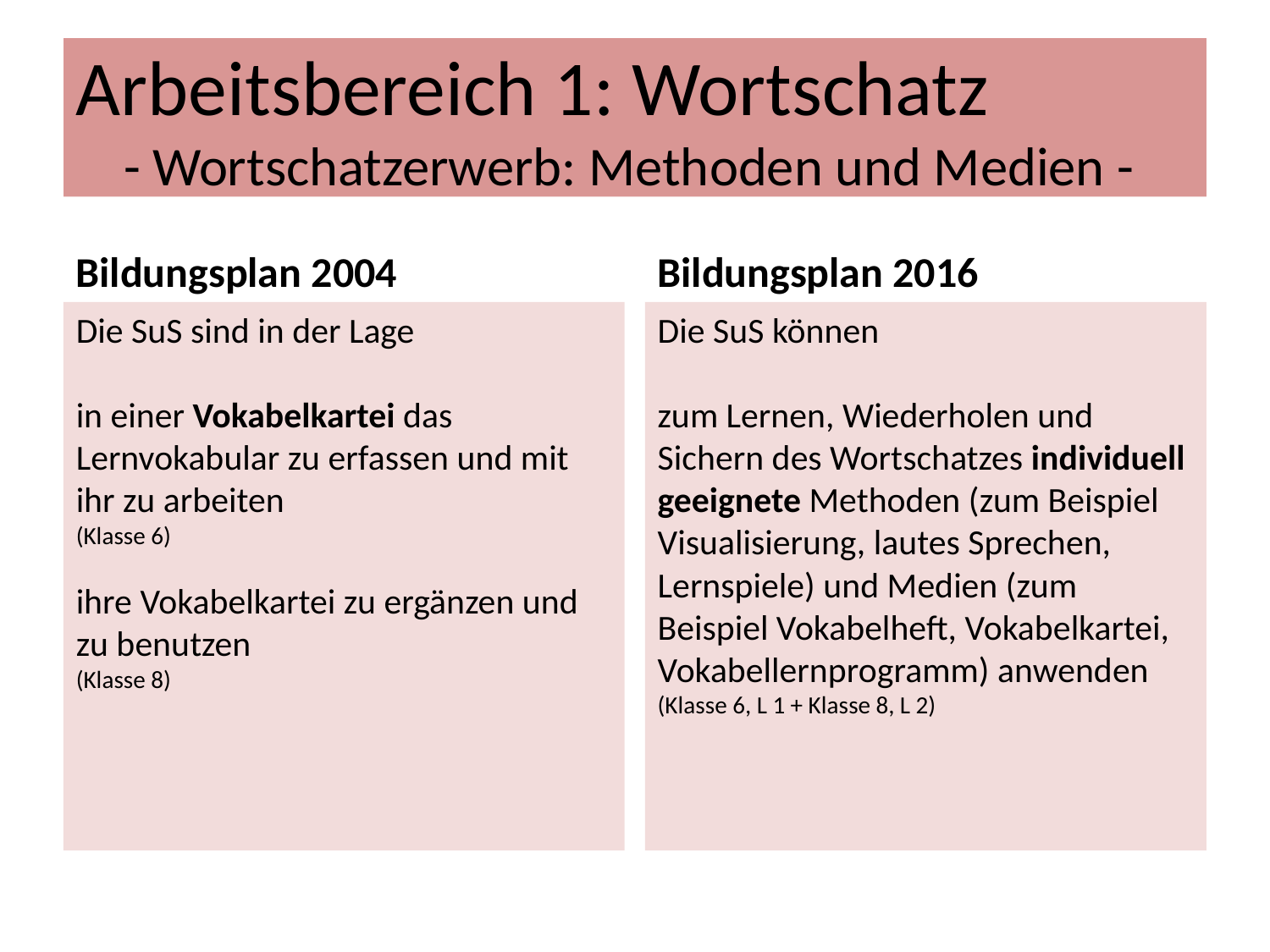

Arbeitsbereich 1: Wortschatz
- Wortschatzerwerb: Methoden und Medien -
Bildungsplan 2004
Bildungsplan 2016
Die SuS sind in der Lage

in einer Vokabelkartei das Lernvokabular zu erfassen und mit ihr zu arbeiten
(Klasse 6)

ihre Vokabelkartei zu ergänzen und zu benutzen
(Klasse 8)
Die SuS können

zum Lernen, Wiederholen und Sichern des Wortschatzes individuell geeignete Methoden (zum Beispiel Visualisierung, lautes Sprechen, Lernspiele) und Medien (zum Beispiel Vokabelheft, Vokabelkartei, Vokabellernprogramm) anwenden
(Klasse 6, L 1 + Klasse 8, L 2)